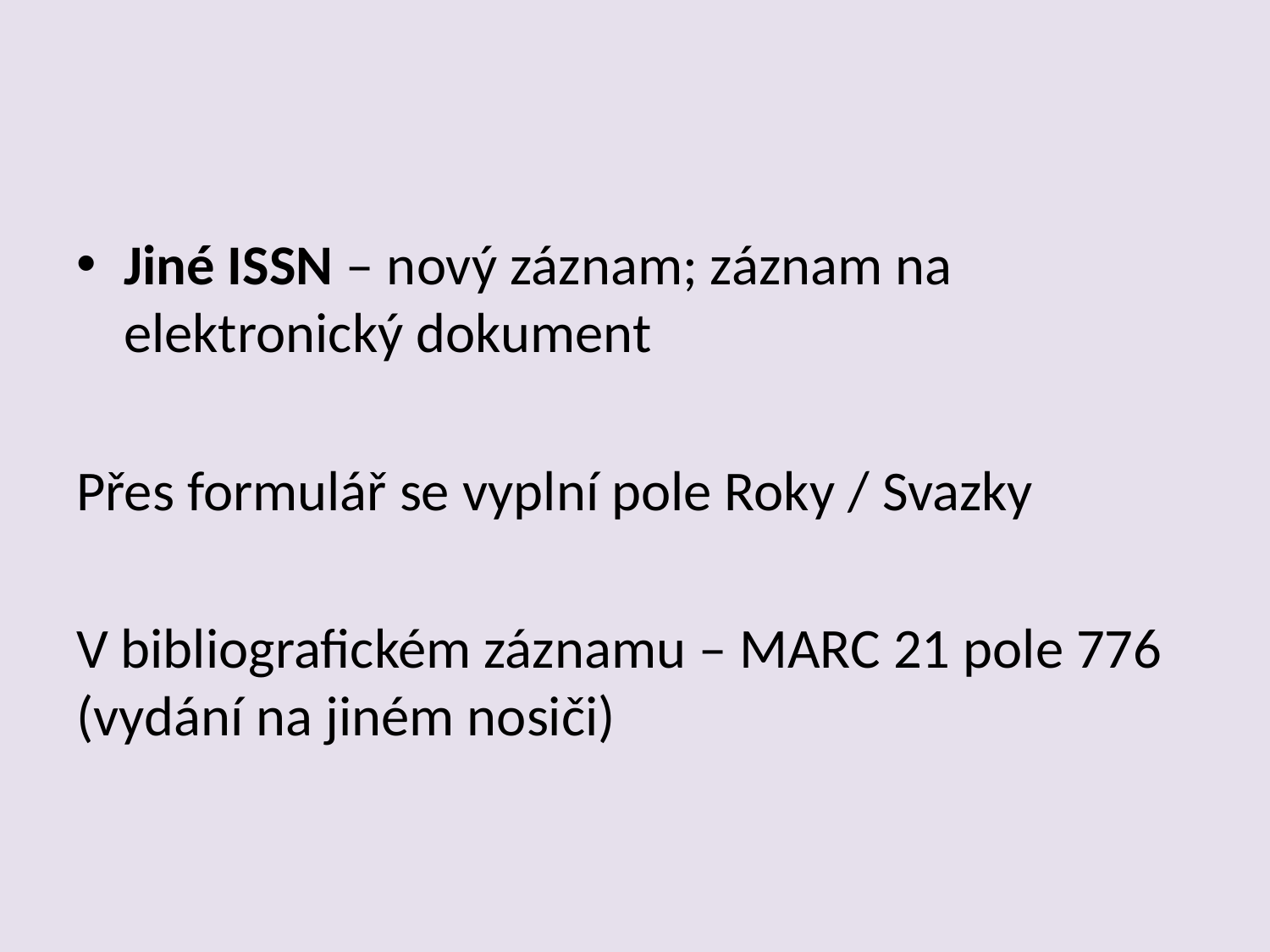

Jiné ISSN – nový záznam; záznam na elektronický dokument

Přes formulář se vyplní pole Roky / Svazky

V bibliografickém záznamu – MARC 21 pole 776 (vydání na jiném nosiči)